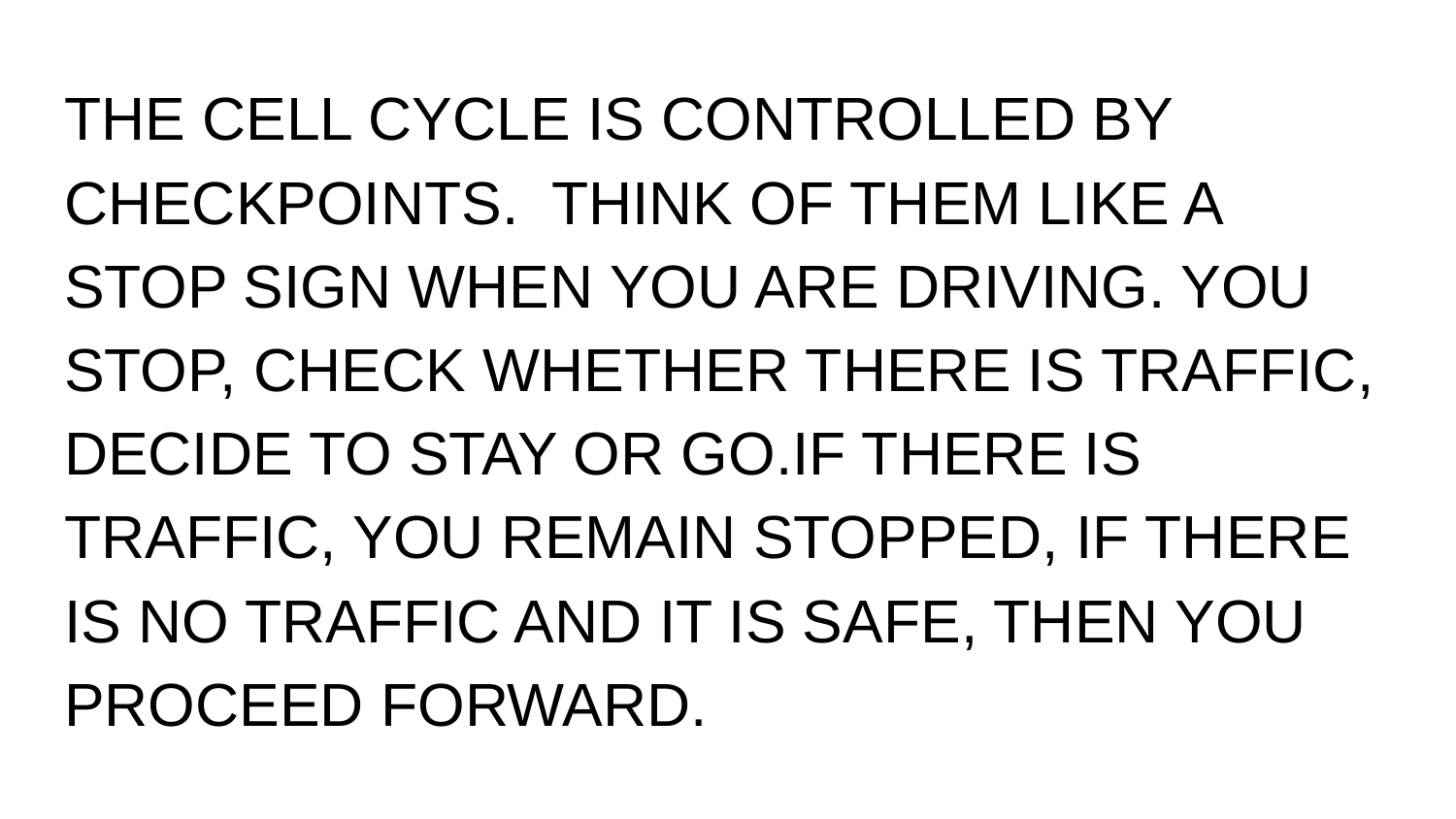

THE CELL CYCLE IS CONTROLLED BY CHECKPOINTS.  THINK OF THEM LIKE A STOP SIGN WHEN YOU ARE DRIVING. YOU STOP, CHECK WHETHER THERE IS TRAFFIC, DECIDE TO STAY OR GO.IF THERE IS TRAFFIC, YOU REMAIN STOPPED, IF THERE IS NO TRAFFIC AND IT IS SAFE, THEN YOU PROCEED FORWARD.

#